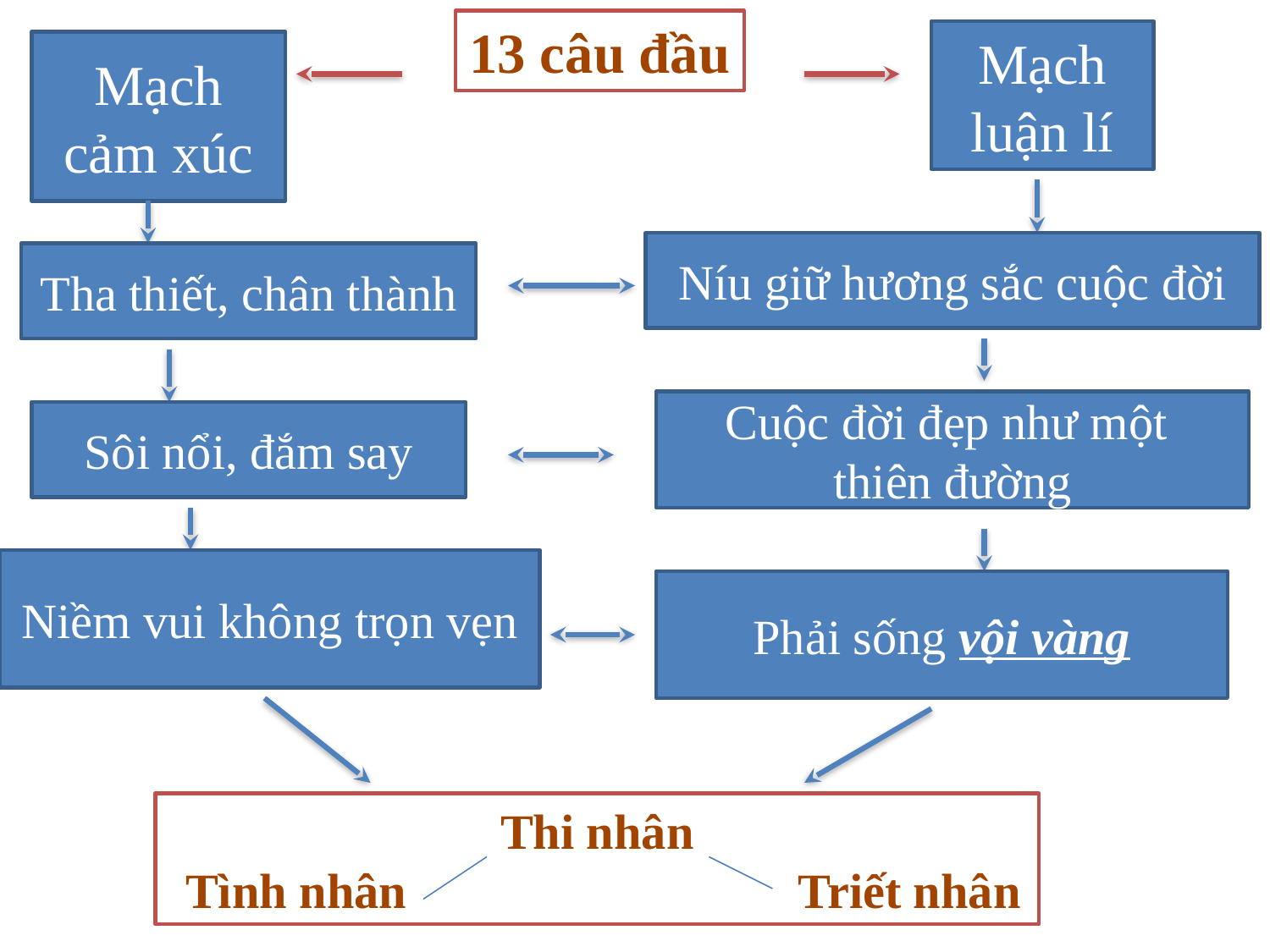

13 câu đầu
Mạch luận lí
Mạch cảm xúc
Níu giữ hương sắc cuộc đời
Tha thiết, chân thành
Cuộc đời đẹp như một
thiên đường
Sôi nổi, đắm say
Niềm vui không trọn vẹn
Phải sống vội vàng
Thi nhân
 Tình nhân                                Triết nhân